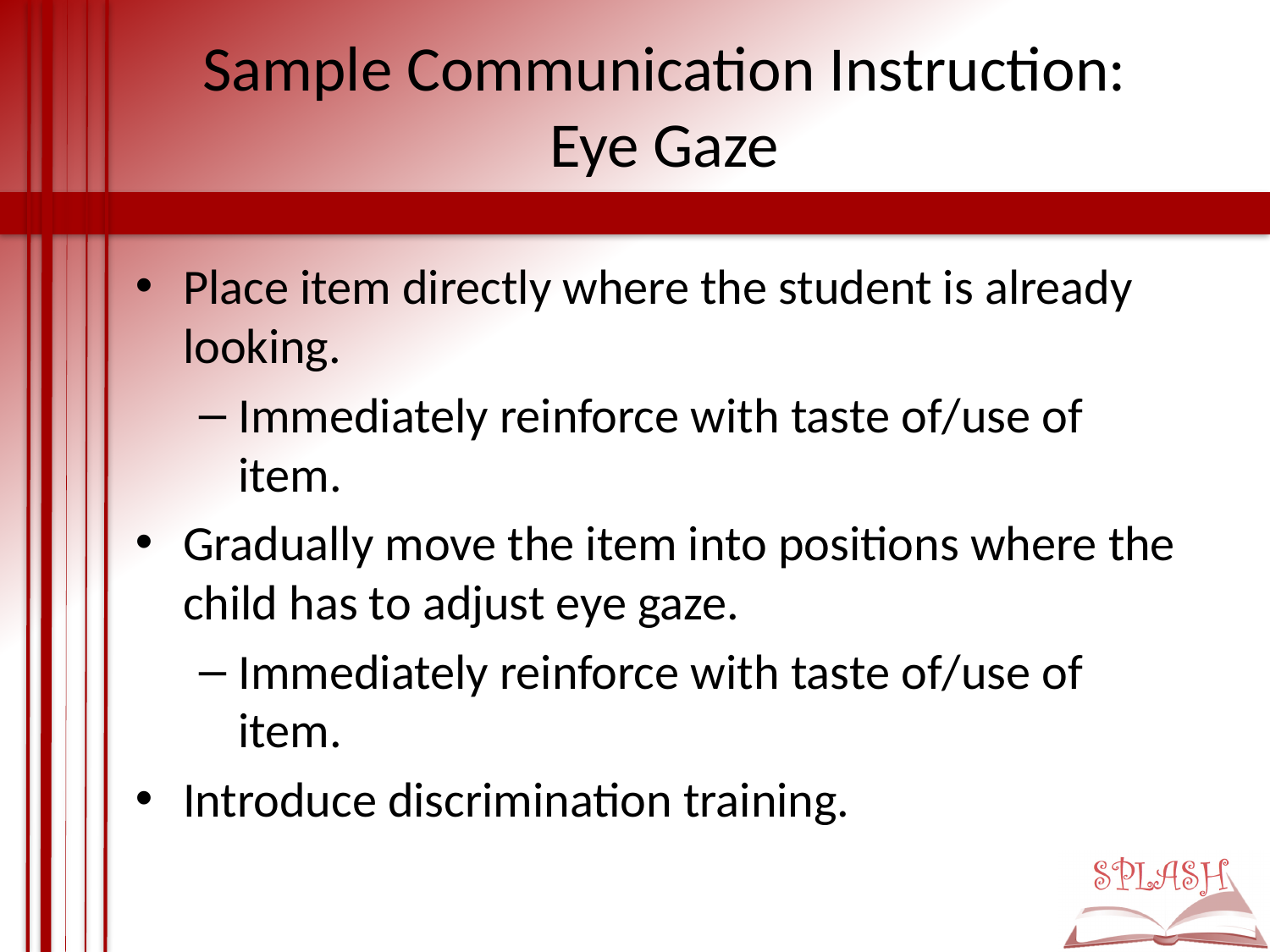

# Sample Communication Instruction: Eye Gaze
Place item directly where the student is already looking.
Immediately reinforce with taste of/use of item.
Gradually move the item into positions where the child has to adjust eye gaze.
Immediately reinforce with taste of/use of item.
Introduce discrimination training.